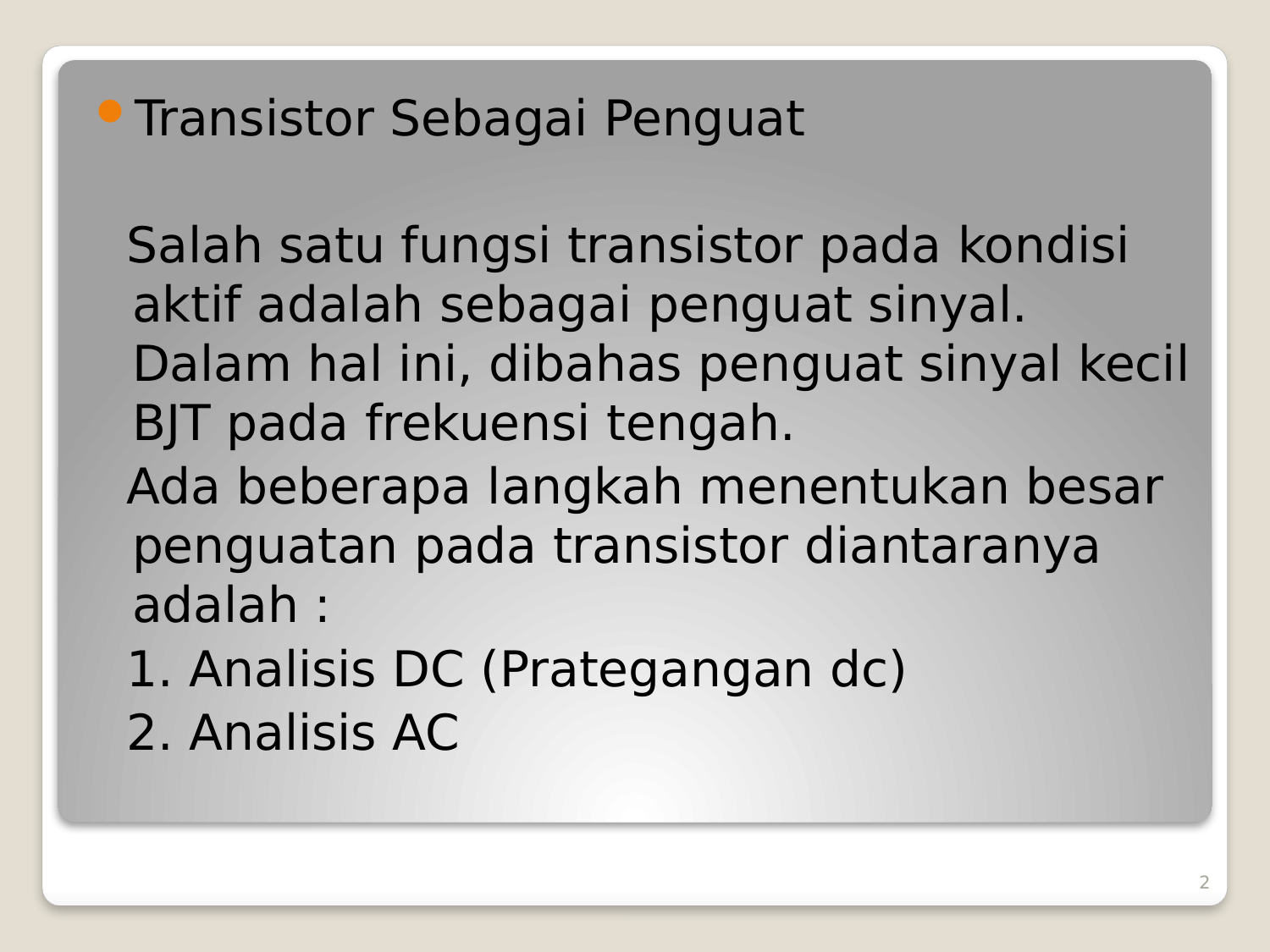

Transistor Sebagai Penguat

  Salah satu fungsi transistor pada kondisi aktif adalah sebagai penguat sinyal. Dalam hal ini, dibahas penguat sinyal kecil BJT pada frekuensi tengah.
  Ada beberapa langkah menentukan besar penguatan pada transistor diantaranya adalah :
  1. Analisis DC (Prategangan dc)
  2. Analisis AC

2